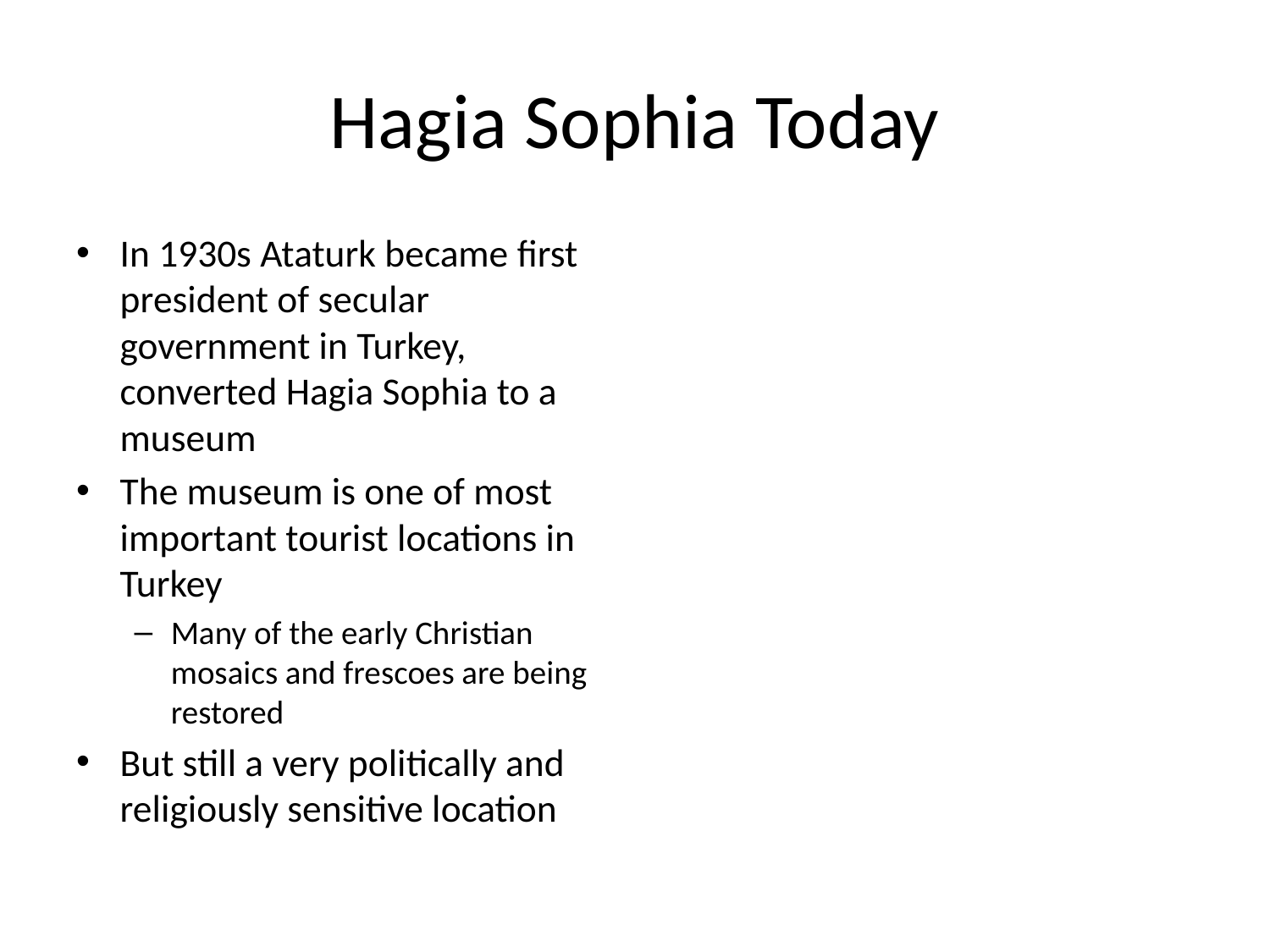

# Hagia Sophia Today
In 1930s Ataturk became first president of secular government in Turkey, converted Hagia Sophia to a museum
The museum is one of most important tourist locations in Turkey
Many of the early Christian mosaics and frescoes are being restored
But still a very politically and religiously sensitive location